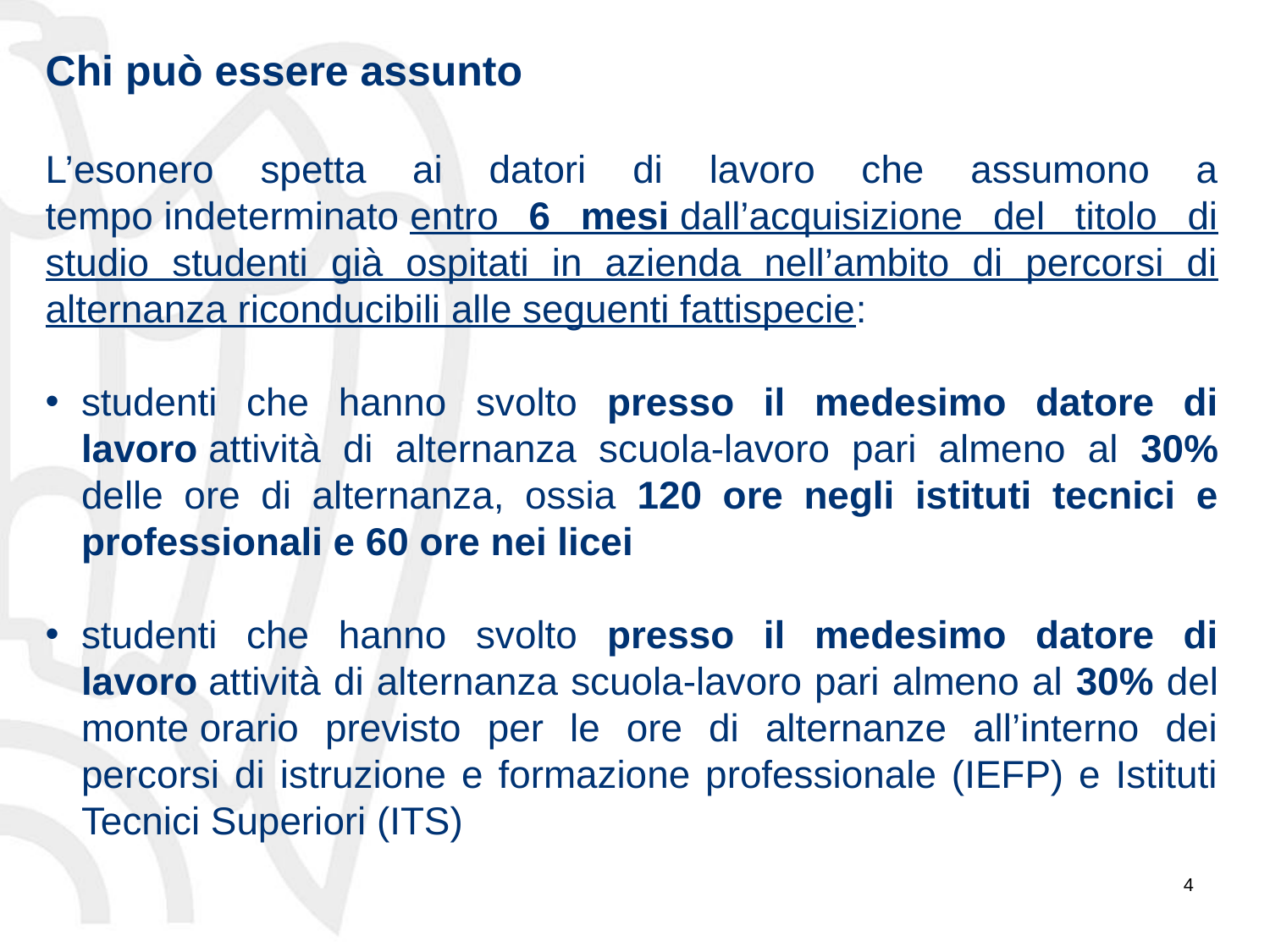

Chi può essere assunto

L’esonero spetta ai datori di lavoro che assumono a tempo indeterminato entro 6 mesi dall’acquisizione del titolo di studio studenti già ospitati in azienda nell’ambito di percorsi di alternanza riconducibili alle seguenti fattispecie:

studenti che hanno svolto presso il medesimo datore di lavoro attività di alternanza scuola-lavoro pari almeno al 30% delle ore di alternanza, ossia 120 ore negli istituti tecnici e professionali e 60 ore nei licei

studenti che hanno svolto presso il medesimo datore di lavoro attività di alternanza scuola-lavoro pari almeno al 30% del monte orario previsto per le ore di alternanze all’interno dei percorsi di istruzione e formazione professionale (IEFP) e Istituti Tecnici Superiori (ITS)

4